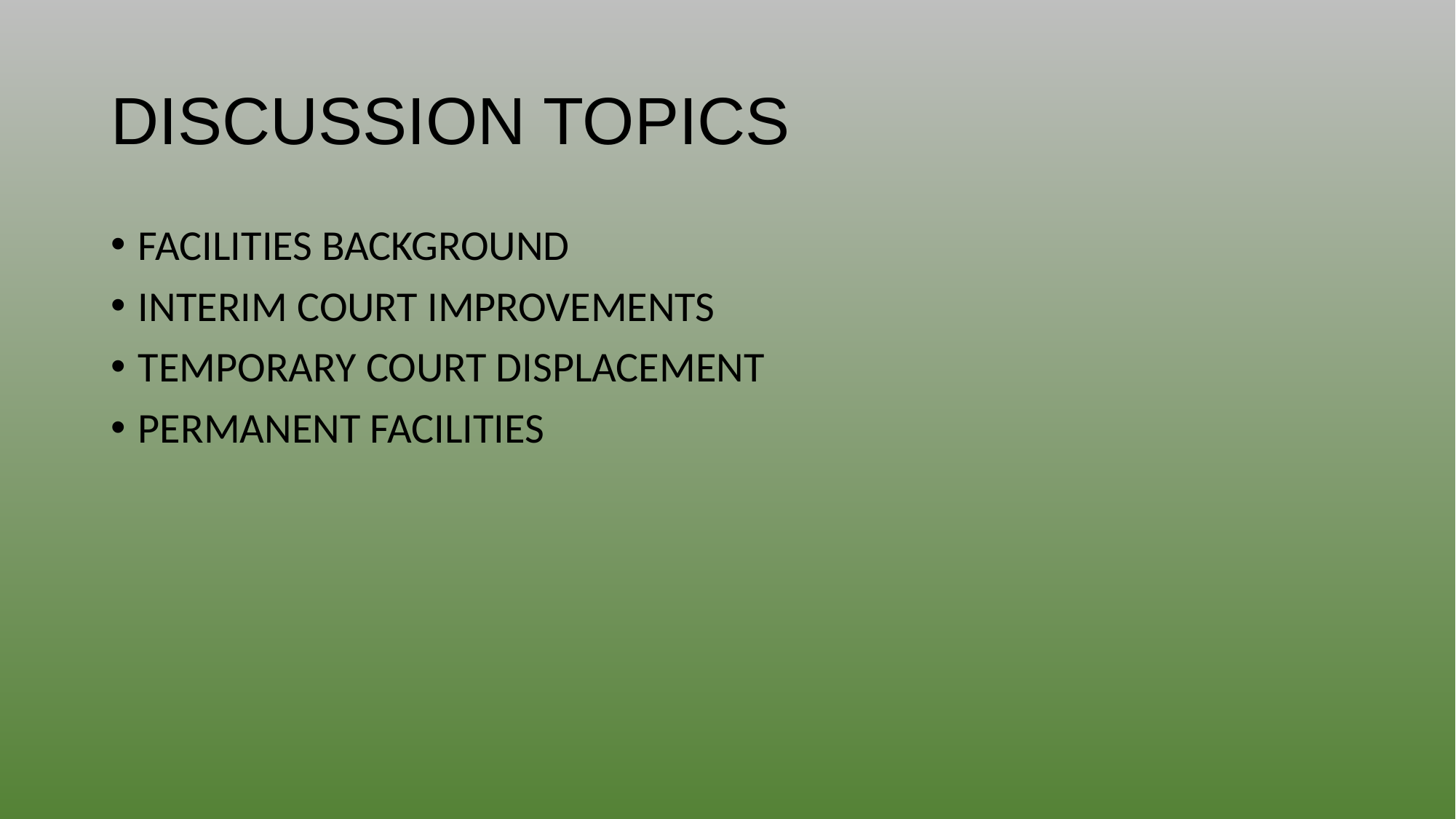

# DISCUSSION TOPICS
FACILITIES BACKGROUND
INTERIM COURT IMPROVEMENTS
TEMPORARY COURT DISPLACEMENT
PERMANENT FACILITIES